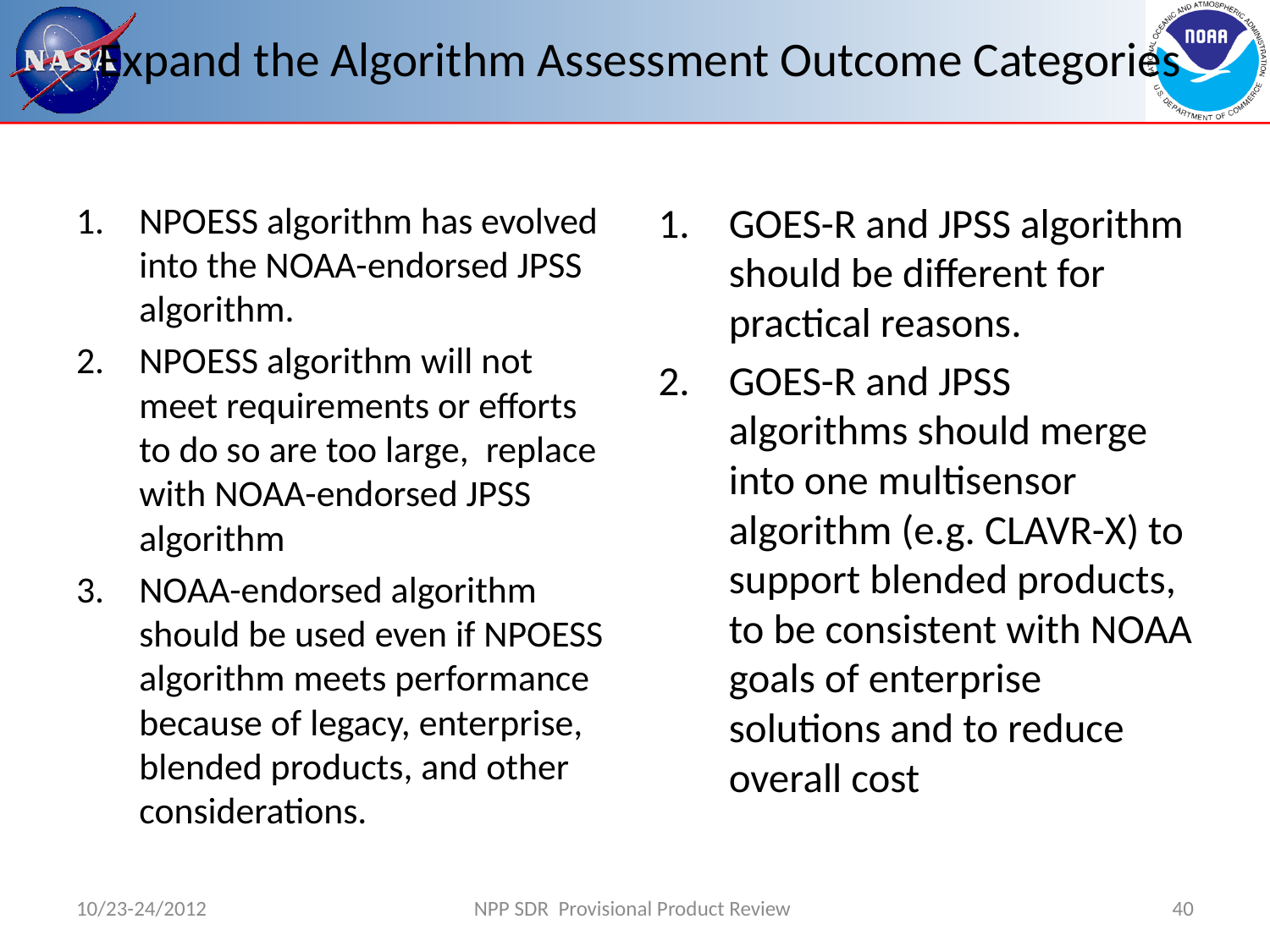

# Expand the Algorithm Assessment Outcome Categories
NPOESS algorithm has evolved into the NOAA-endorsed JPSS algorithm.
NPOESS algorithm will not meet requirements or efforts to do so are too large,  replace with NOAA-endorsed JPSS algorithm
NOAA-endorsed algorithm should be used even if NPOESS algorithm meets performance because of legacy, enterprise, blended products, and other considerations.

GOES-R and JPSS algorithm should be different for practical reasons.
GOES-R and JPSS algorithms should merge into one multisensor algorithm (e.g. CLAVR-X) to support blended products, to be consistent with NOAA goals of enterprise solutions and to reduce overall cost
10/23-24/2012
NPP SDR  Provisional Product Review
40